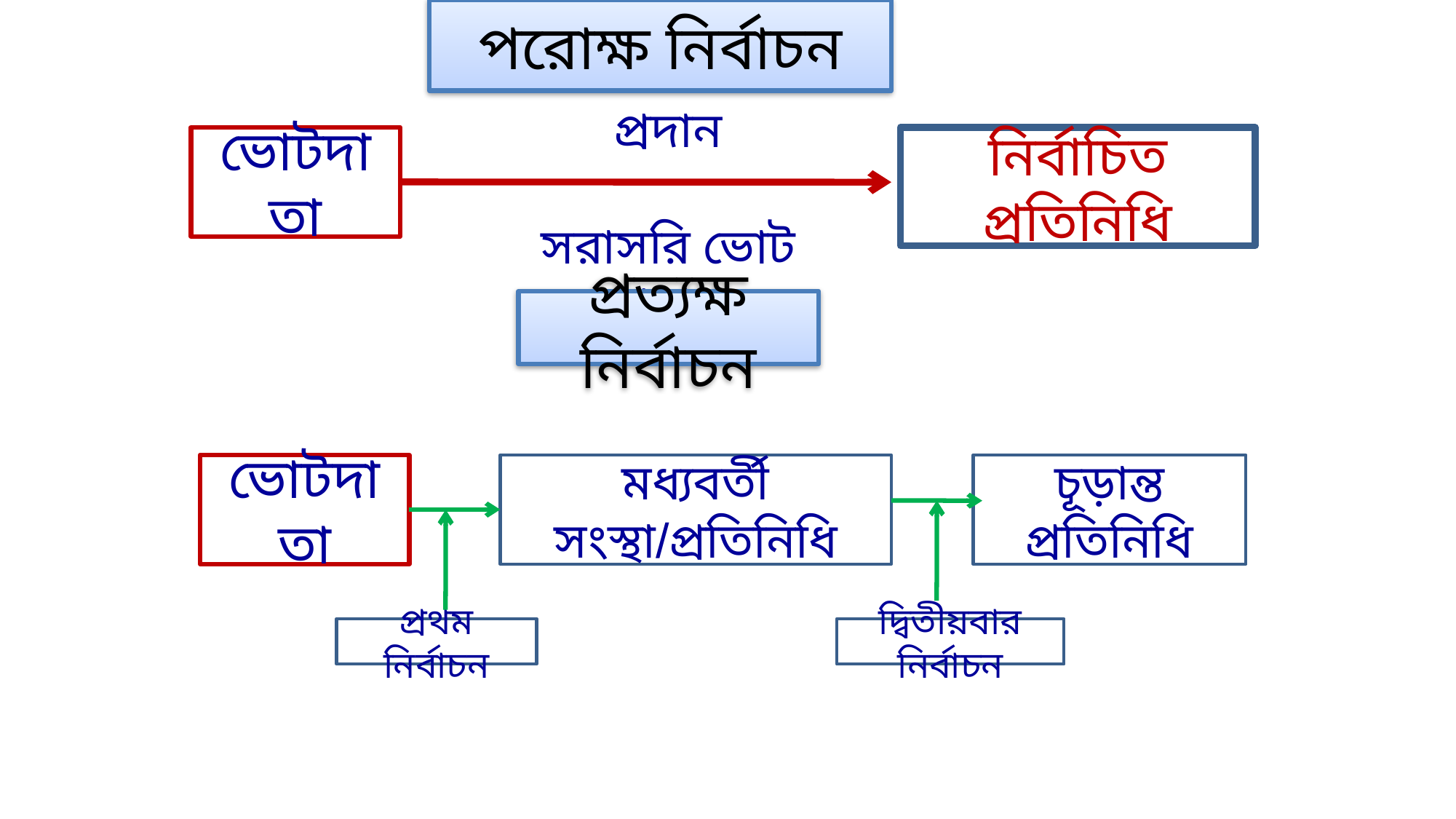

পরোক্ষ নির্বাচন
ভোটদাতা
সরাসরি ভোট প্রদান

সরাসরি ভোট প্রদান
নির্বাচিত প্রতিনিধি
প্রত্যক্ষ নির্বাচন
ভোটদাতা
মধ্যবর্তী সংস্থা/প্রতিনিধি
চূড়ান্ত প্রতিনিধি
প্রথম নির্বাচন
দ্বিতীয়বার নির্বাচন